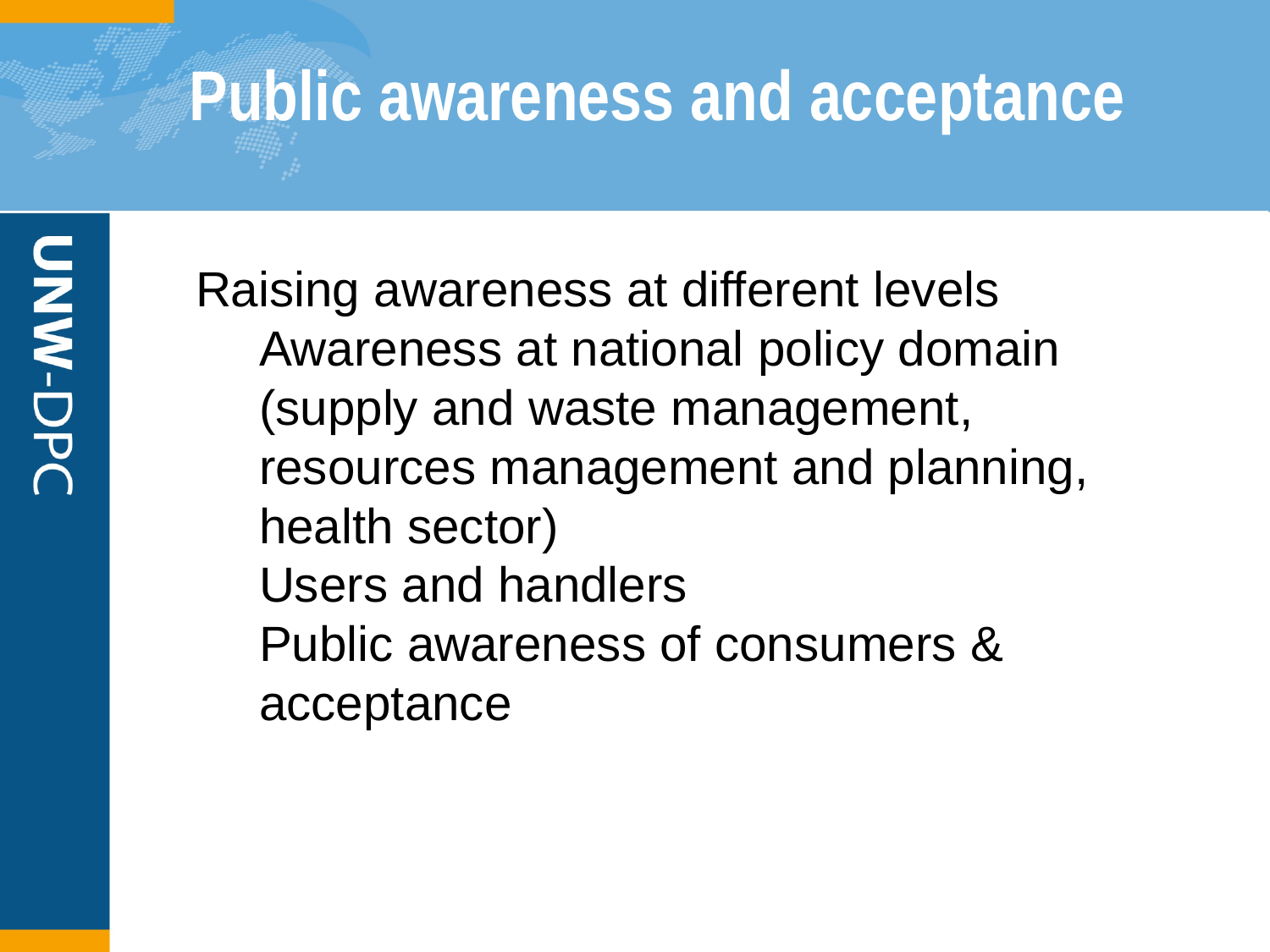

# Public awareness and acceptance
Raising awareness at different levels
Awareness at national policy domain
(supply and waste management, resources management and planning, health sector)
Users and handlers
Public awareness of consumers & acceptance